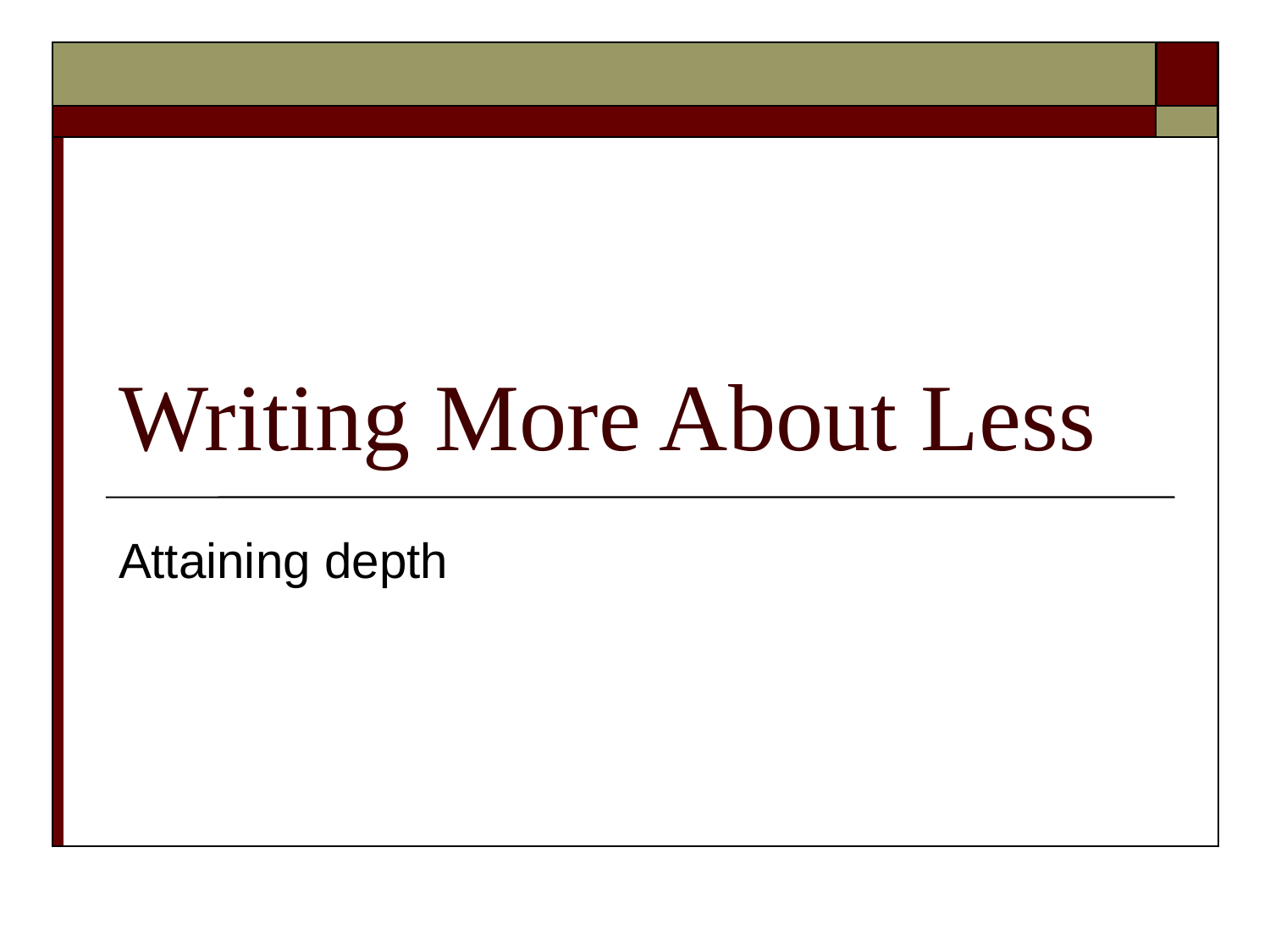

# Writing More About Less
Attaining depth